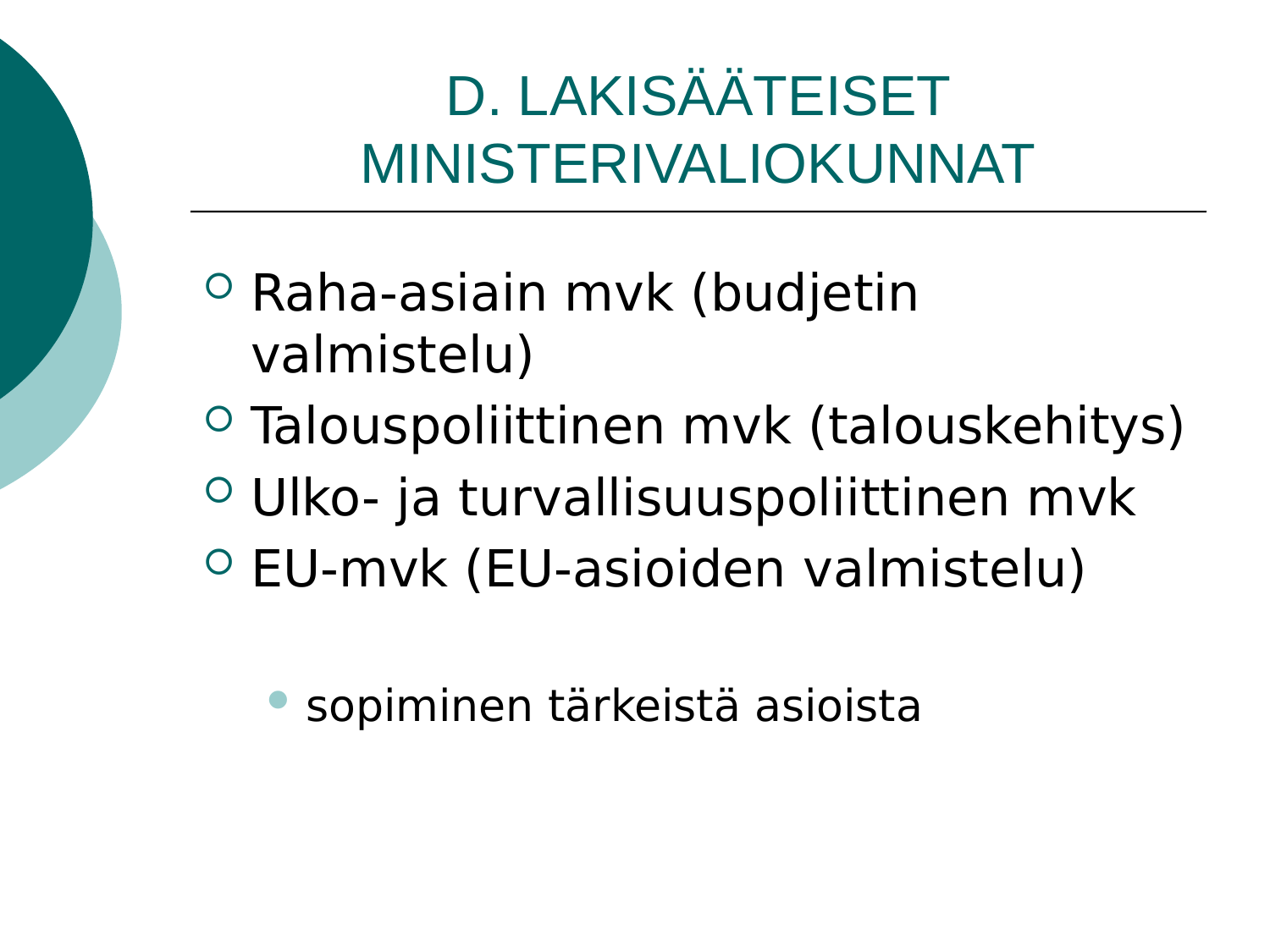

# D. LAKISÄÄTEISET MINISTERIVALIOKUNNAT
Raha-asiain mvk (budjetin valmistelu)
Talouspoliittinen mvk (talouskehitys)
Ulko- ja turvallisuuspoliittinen mvk
EU-mvk (EU-asioiden valmistelu)

sopiminen tärkeistä asioista